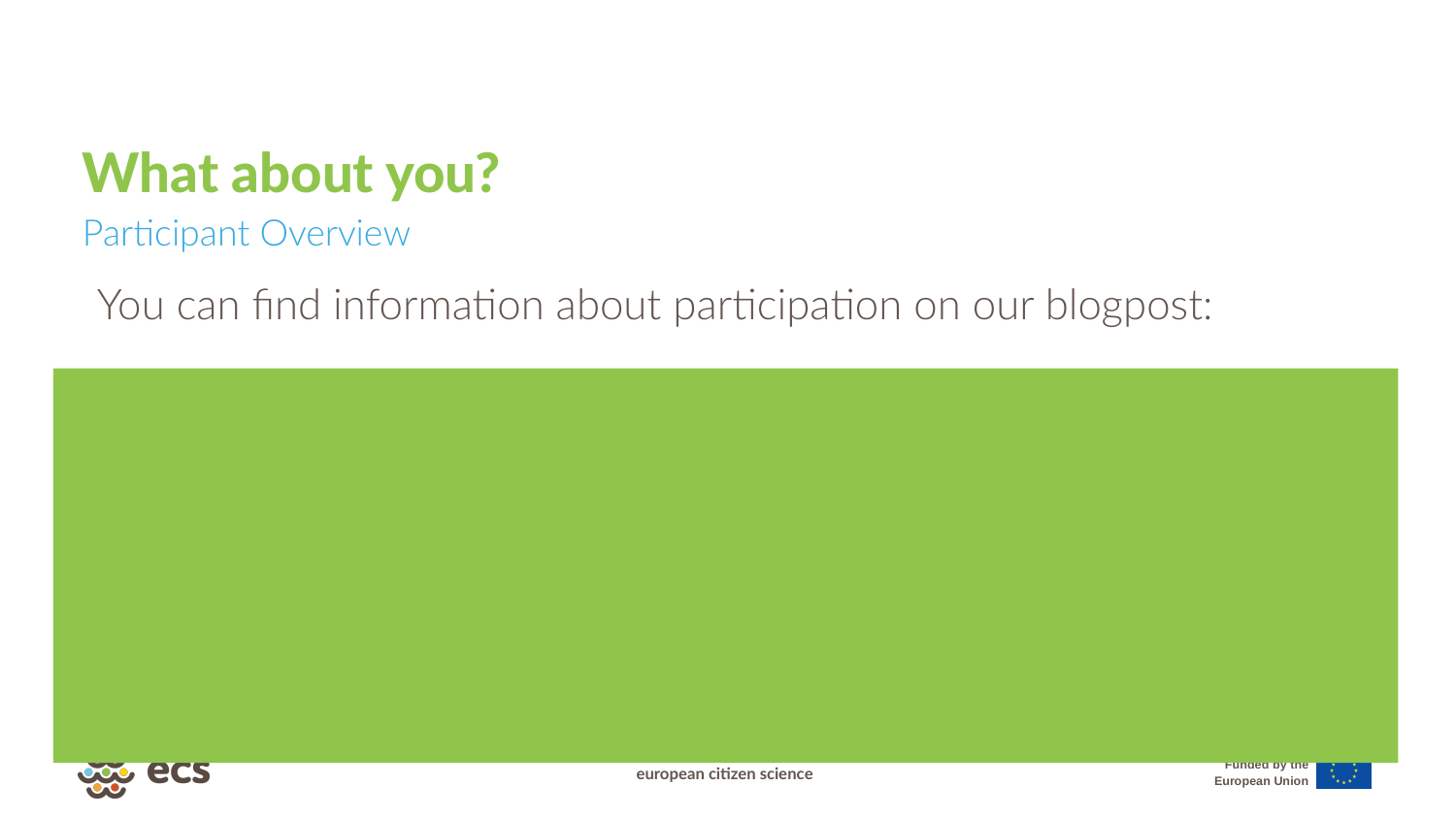

# What about you?
Participant Overview
You can find information about participation on our blogpost: